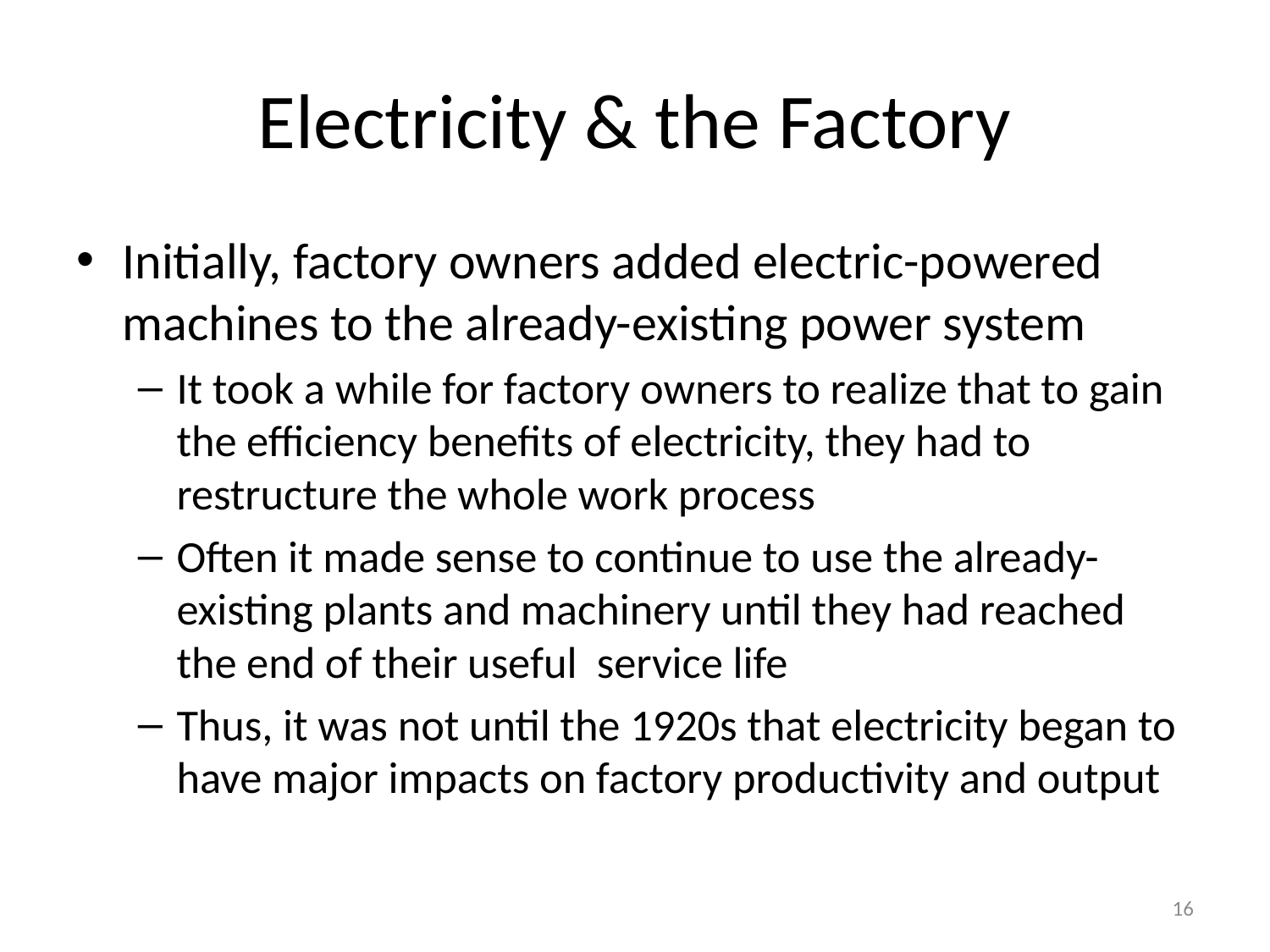

# Electricity & the Factory
Initially, factory owners added electric-powered machines to the already-existing power system
It took a while for factory owners to realize that to gain the efficiency benefits of electricity, they had to restructure the whole work process
Often it made sense to continue to use the already-existing plants and machinery until they had reached the end of their useful  service life
Thus, it was not until the 1920s that electricity began to have major impacts on factory productivity and output
16